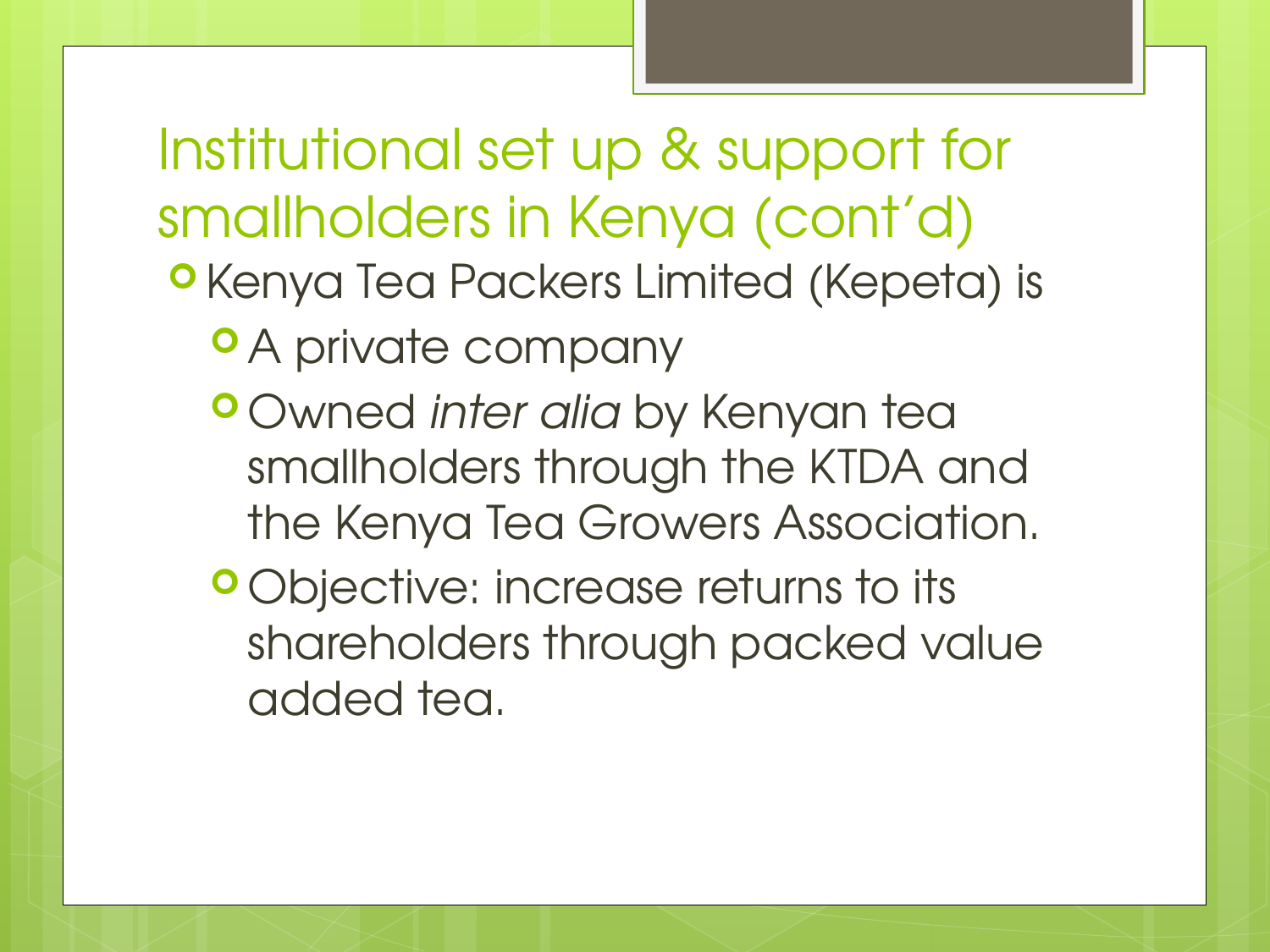

# Institutional set up & support for smallholders in Kenya (cont’d)
Kenya Tea Packers Limited (Kepeta) is
A private company
Owned inter alia by Kenyan tea smallholders through the KTDA and the Kenya Tea Growers Association.
Objective: increase returns to its shareholders through packed value added tea.